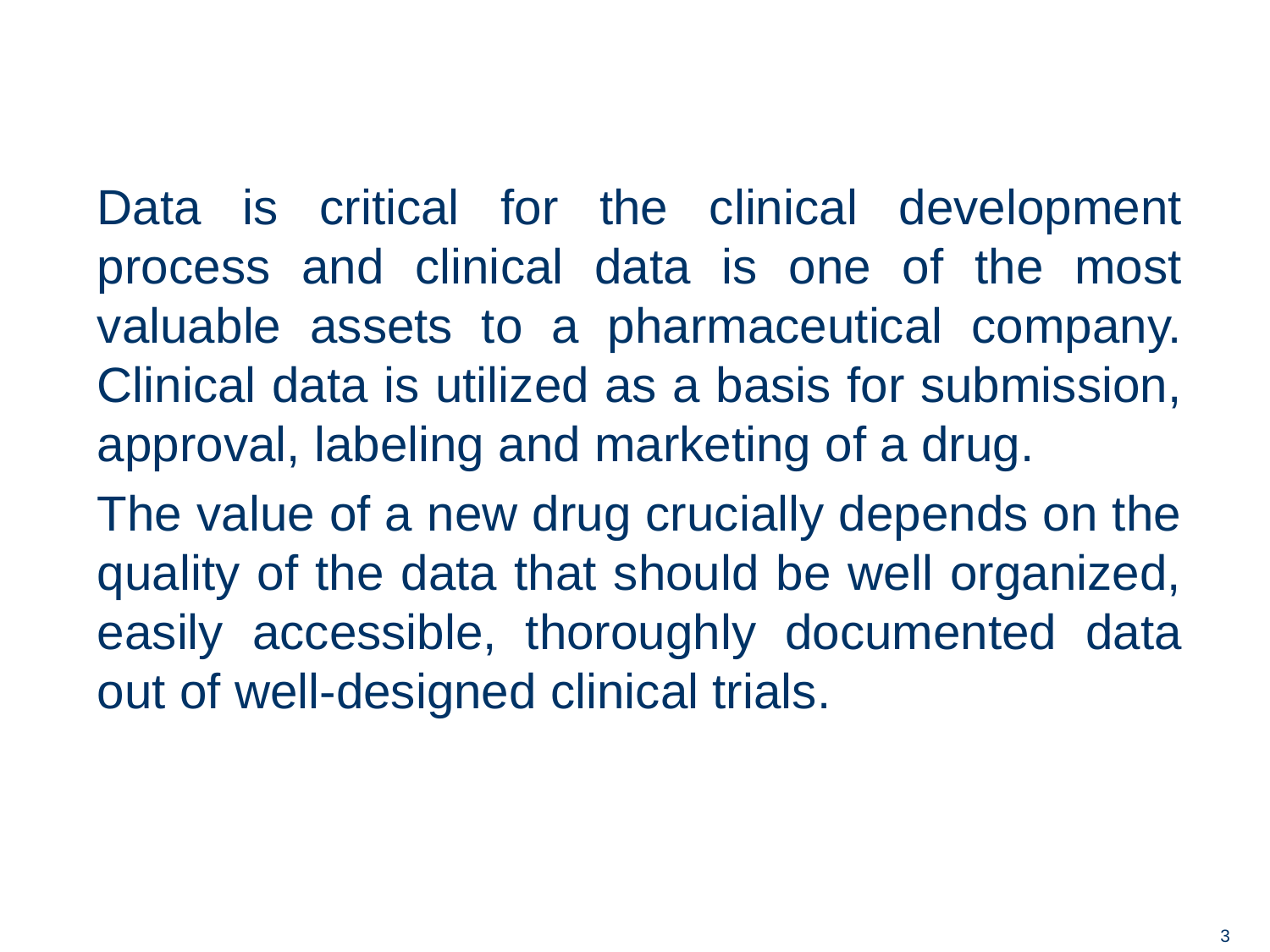

#
Data is critical for the clinical development process and clinical data is one of the most valuable assets to a pharmaceutical company. Clinical data is utilized as a basis for submission, approval, labeling and marketing of a drug.
The value of a new drug crucially depends on the quality of the data that should be well organized, easily accessible, thoroughly documented data out of well-designed clinical trials.